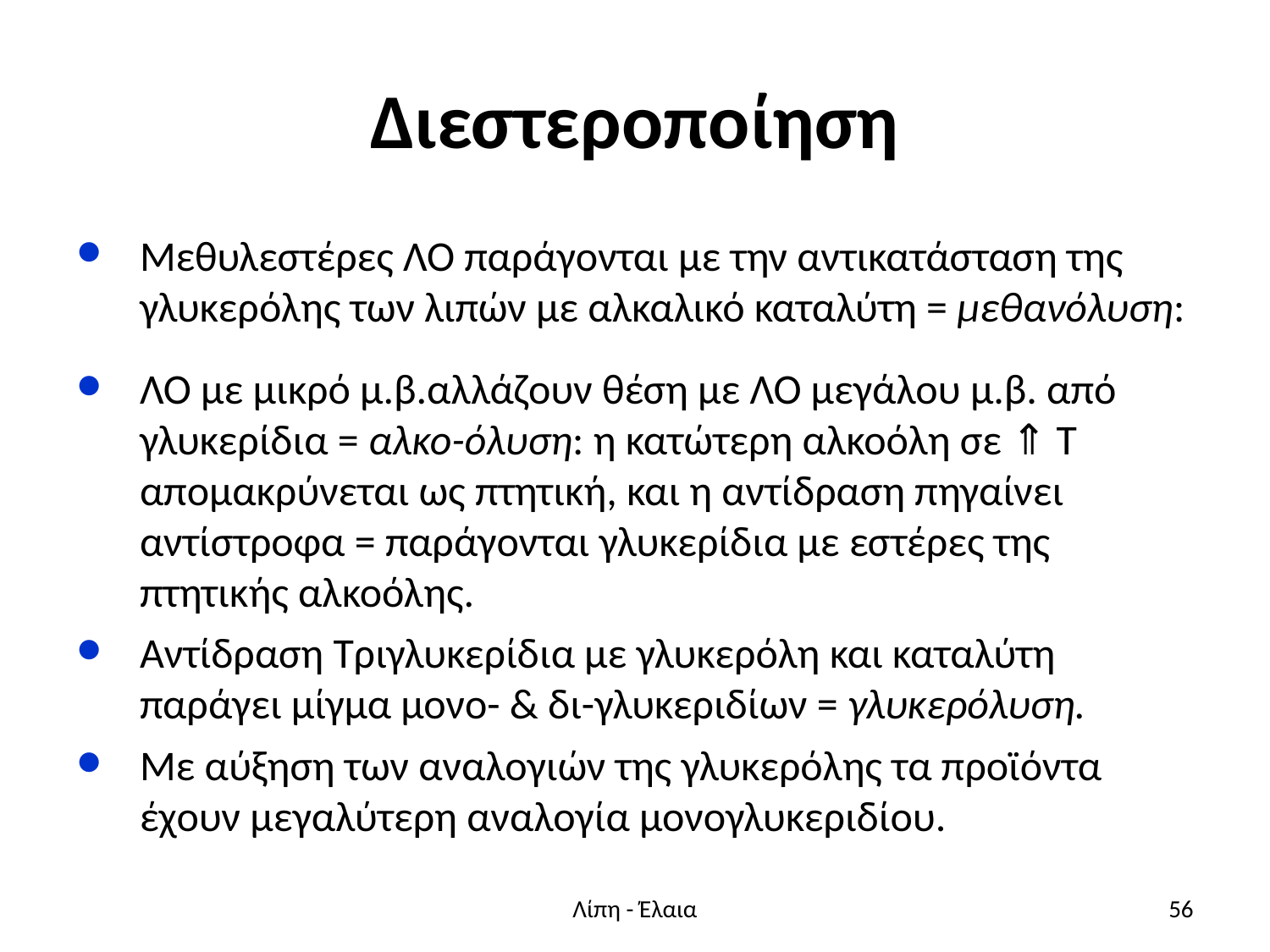

# Διεστεροποίηση
Μεθυλεστέρες ΛΟ παράγονται με την αντικατάσταση της γλυκερόλης των λιπών με αλκαλικό καταλύτη = μεθανόλυση:
ΛΟ με μικρό μ.β.αλλάζουν θέση με ΛΟ μεγάλου μ.β. από γλυκερίδια = αλκο-όλυση: η κατώτερη αλκοόλη σε ⇑ Τ απομακρύνεται ως πτητική, και η αντίδραση πηγαίνει αντίστροφα = παράγονται γλυκερίδια με εστέρες της πτητικής αλκοόλης.
Αντίδραση Τριγλυκερίδια με γλυκερόλη και καταλύτη παράγει μίγμα μονο- & δι-γλυκεριδίων = γλυκερόλυση.
Με αύξηση των αναλογιών της γλυκερόλης τα προϊόντα έχουν μεγαλύτερη αναλογία μονογλυκεριδίου.
Λίπη - Έλαια
56